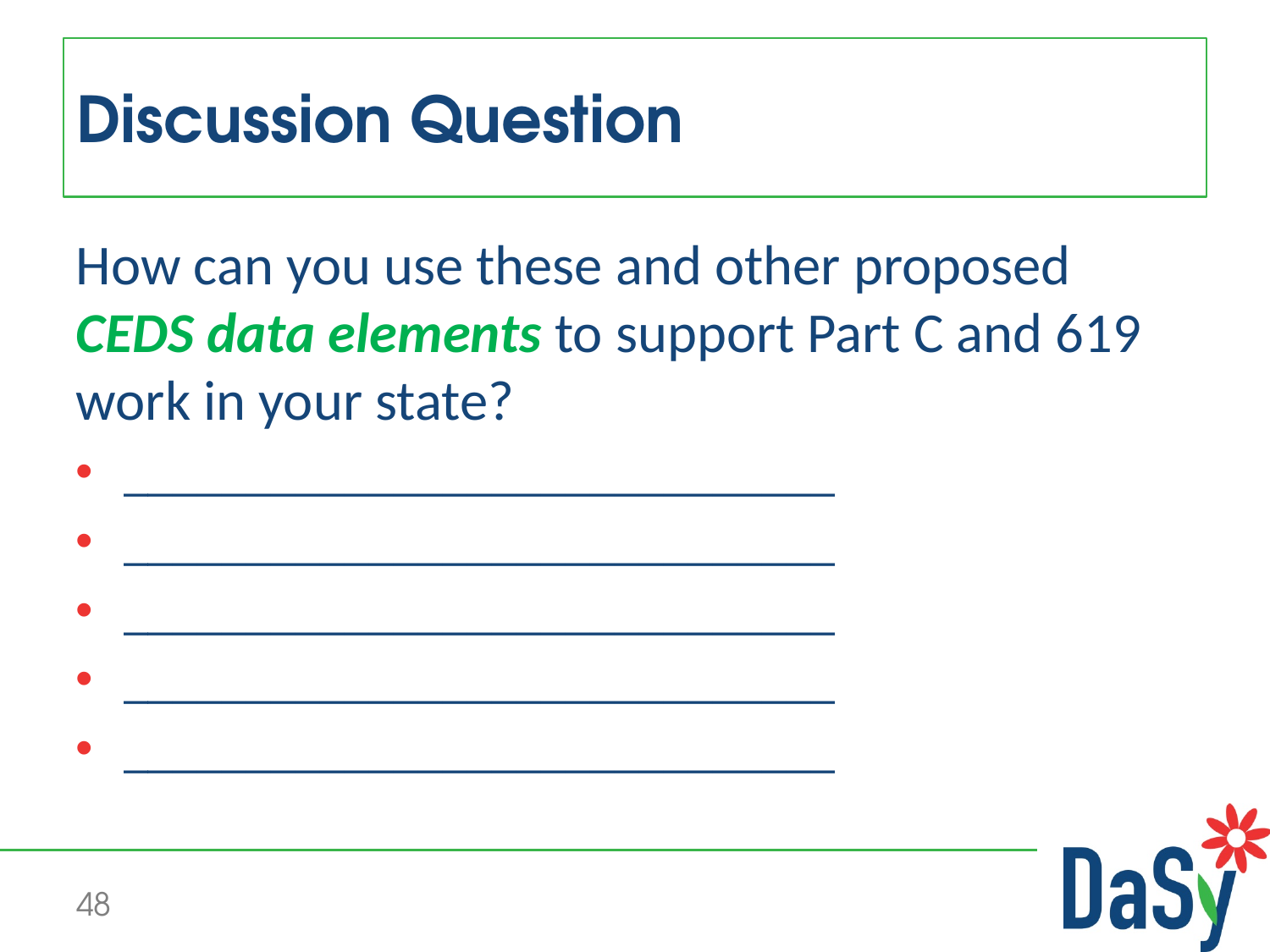

# Discussion Question
How can you use these and other proposed CEDS data elements to support Part C and 619 work in your state?
_____________________________
_____________________________
_____________________________
_____________________________
_____________________________

48